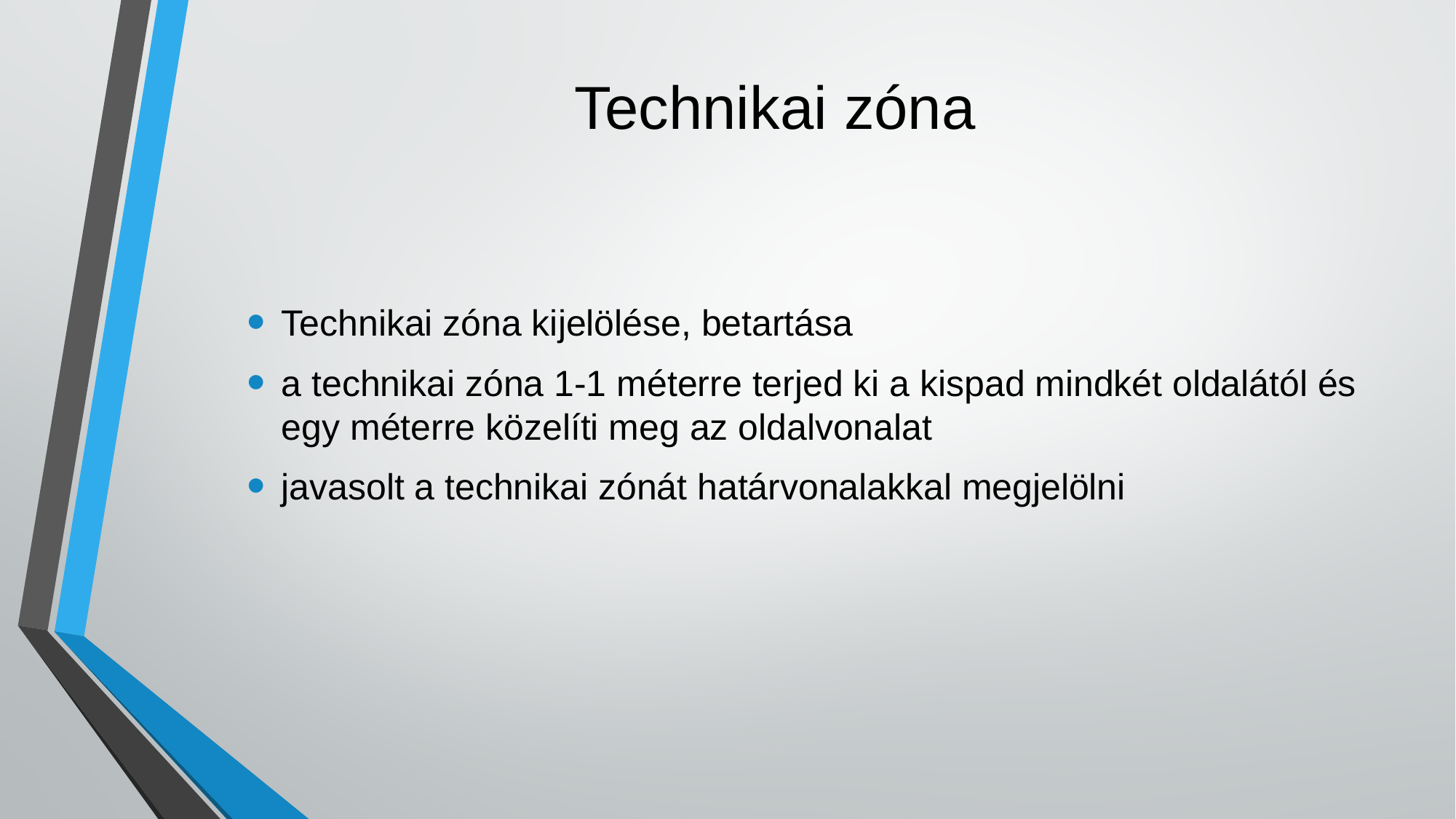

# Technikai zóna
Technikai zóna kijelölése, betartása
a technikai zóna 1-1 méterre terjed ki a kispad mindkét oldalától és egy méterre közelíti meg az oldalvonalat
javasolt a technikai zónát határvonalakkal megjelölni